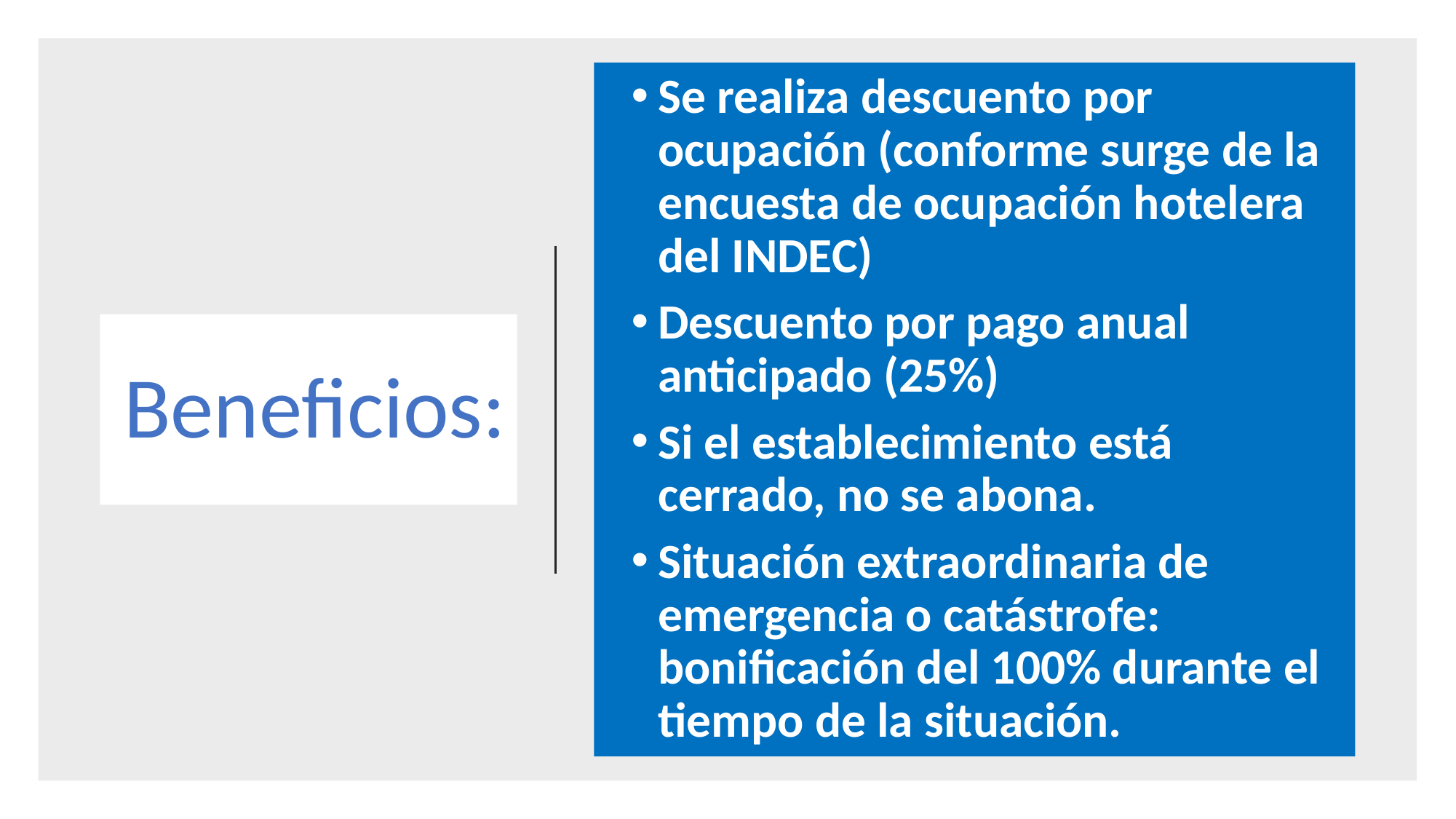

Se realiza descuento por ocupación (conforme surge de la encuesta de ocupación hotelera del INDEC)
Descuento por pago anual anticipado (25%)
Si el establecimiento está cerrado, no se abona.
Situación extraordinaria de emergencia o catástrofe: bonificación del 100% durante el tiempo de la situación.
# Beneficios: